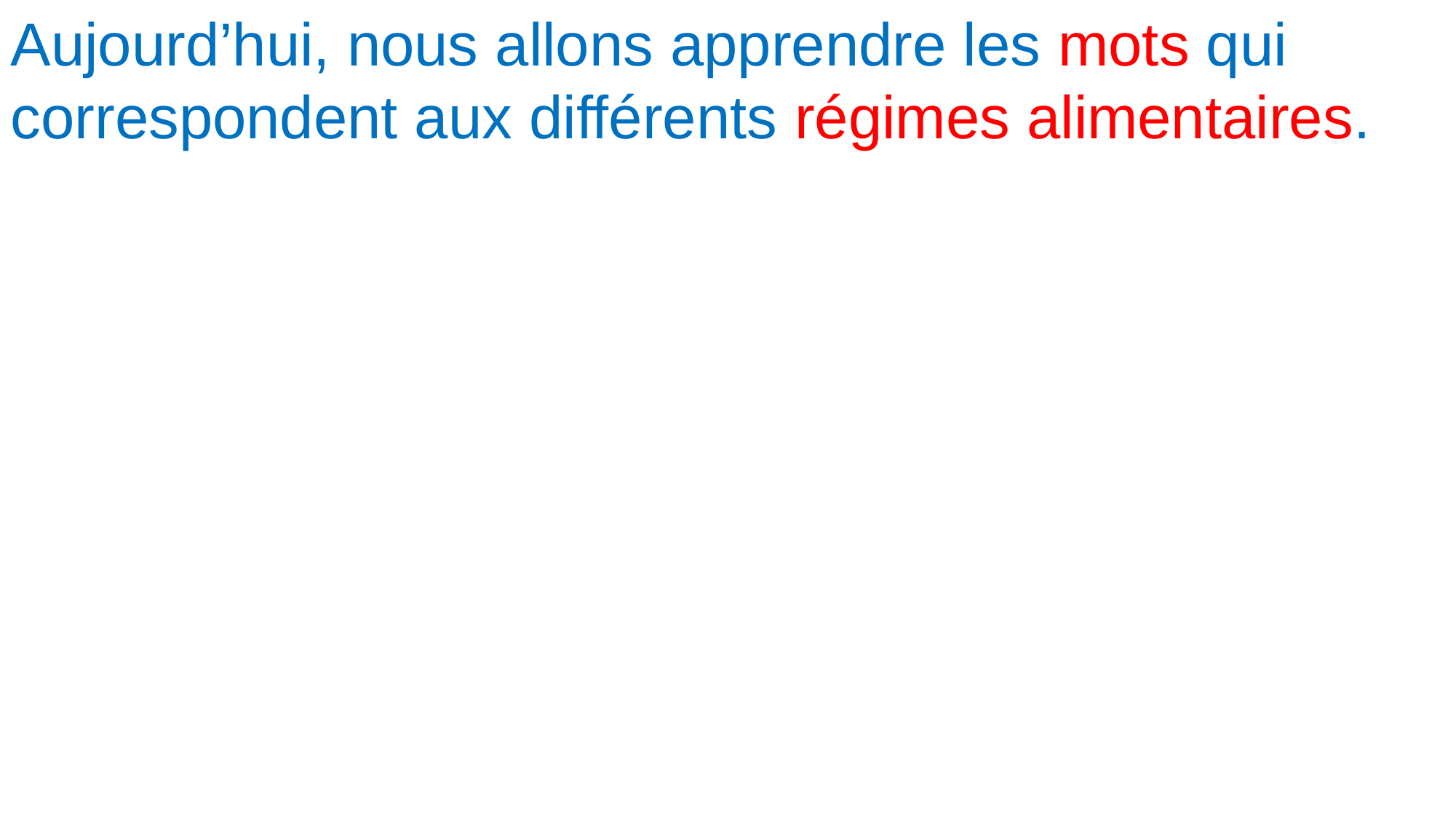

Aujourd’hui, nous allons apprendre les mots qui correspondent aux différents régimes alimentaires.